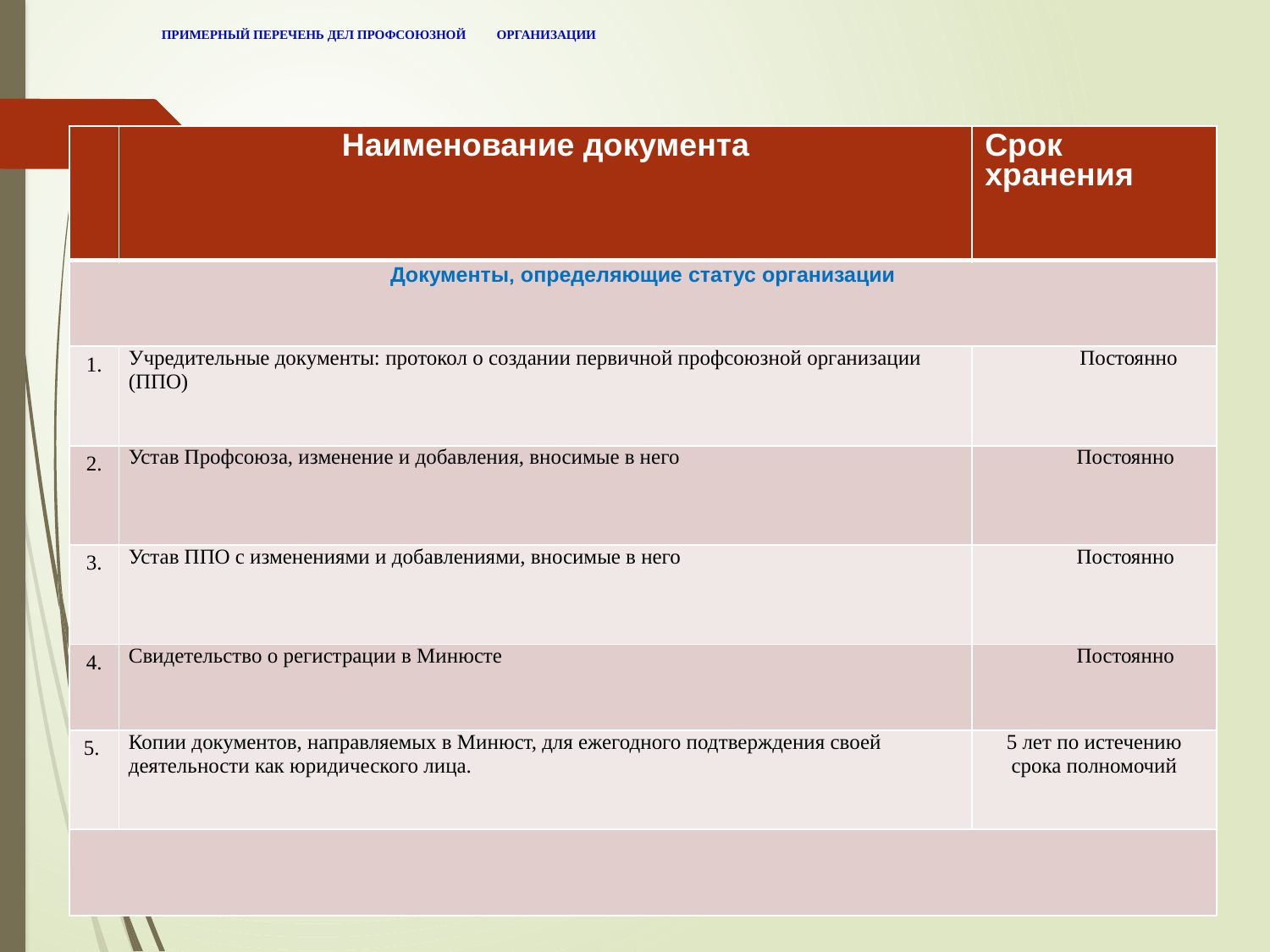

# ПРИМЕРНЫЙ ПЕРЕЧЕНЬ ДЕЛ ПРОФСОЮЗНОЙ 						ОРГАНИЗАЦИИ
|  | Наименование документа | Срок хранения |
| --- | --- | --- |
| Документы, определяющие статус организации |  |  |
| 1. | Учредительные документы: протокол о создании первичной профсоюзной организации (ППО) | Постоянно |
| 2. | Устав Профсоюза, изменение и добавления, вносимые в него | Постоянно |
| 3. | Устав ППО с изменениями и добавлениями, вносимые в него | Постоянно |
| 4. | Свидетельство о регистрации в Минюсте | Постоянно |
| 5. | Копии документов, направляемых в Минюст, для ежегодного подтверждения своей деятельности как юридического лица. | 5 лет по истечению срока полномочий |
|  |  |  |